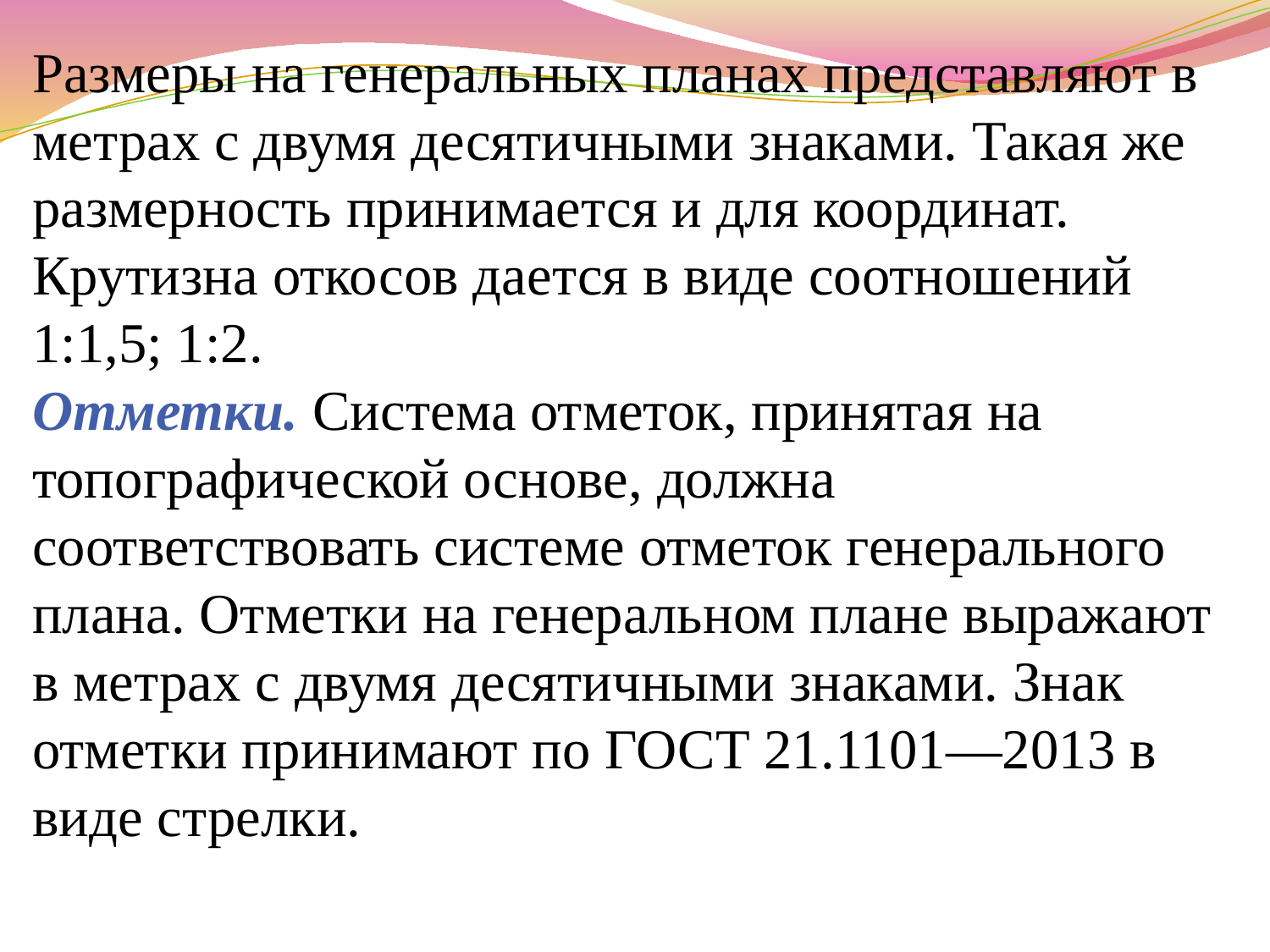

Размеры на генеральных планах представляют в метрах с двумя десятичными знаками. Такая же размерность принимается и для координат.
Крутизна откосов дается в виде соотношений 1:1,5; 1:2.
Отметки. Система отметок, принятая на топографической основе, должна соответствовать системе отметок генерального плана. Отметки на генеральном плане выражают в метрах с двумя десятичными знаками. Знак отметки принимают по ГОСТ 21.1101—2013 в виде стрелки.